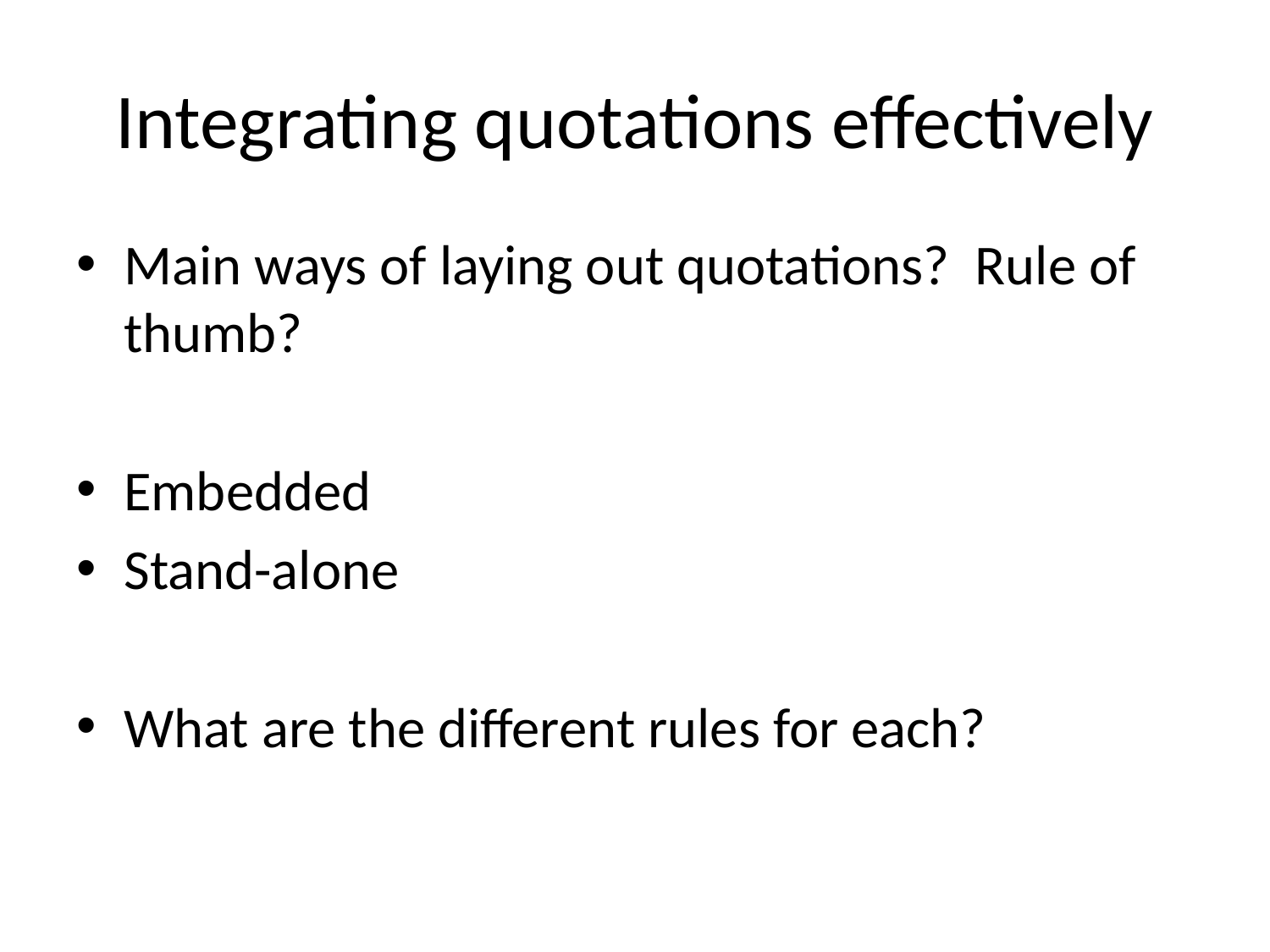

# Integrating quotations effectively
Main ways of laying out quotations?  Rule of thumb?

Embedded
Stand-alone

What are the different rules for each?